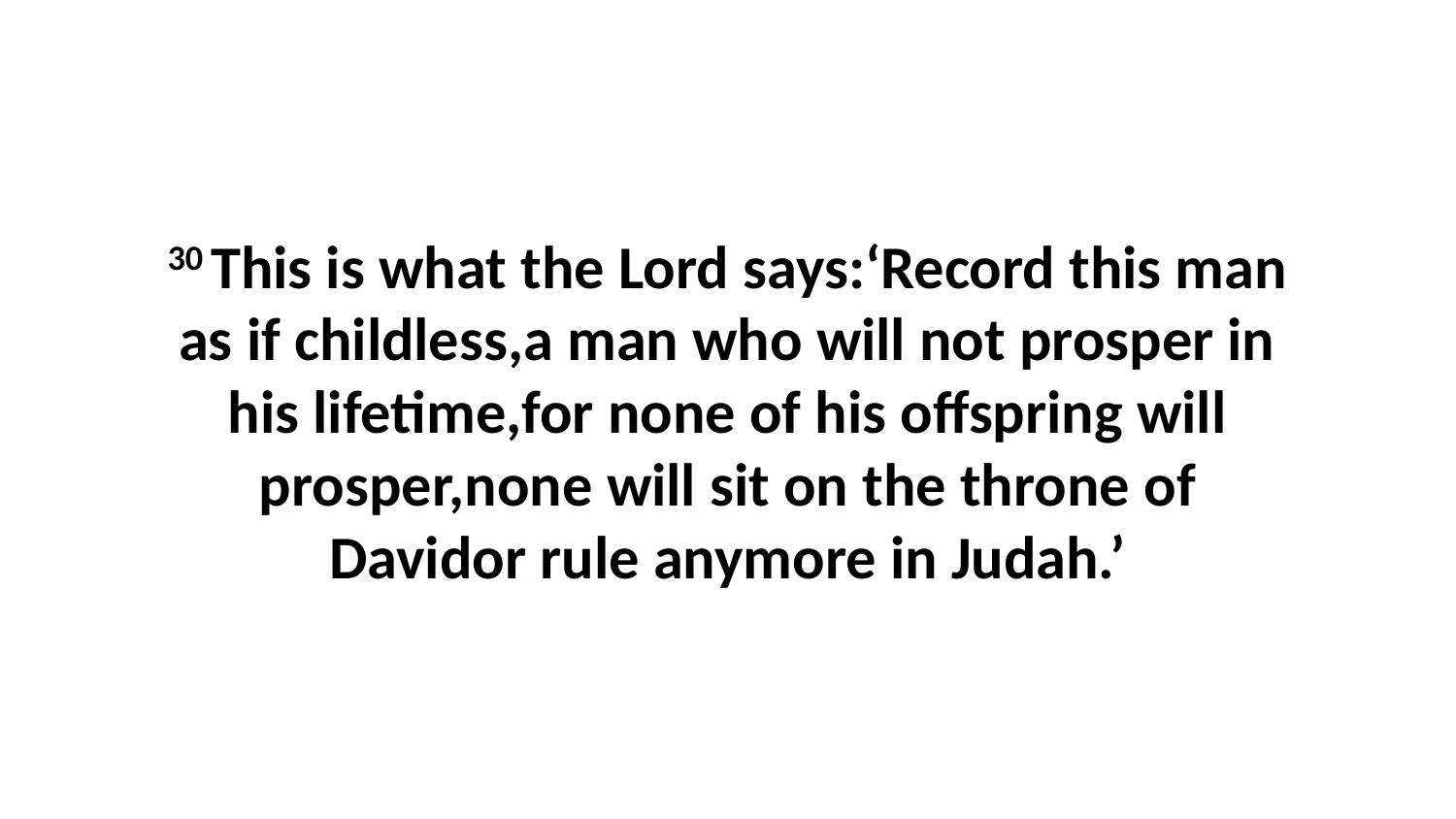

30 This is what the Lord says:‘Record this man as if childless,a man who will not prosper in his lifetime,for none of his offspring will prosper,none will sit on the throne of Davidor rule anymore in Judah.’